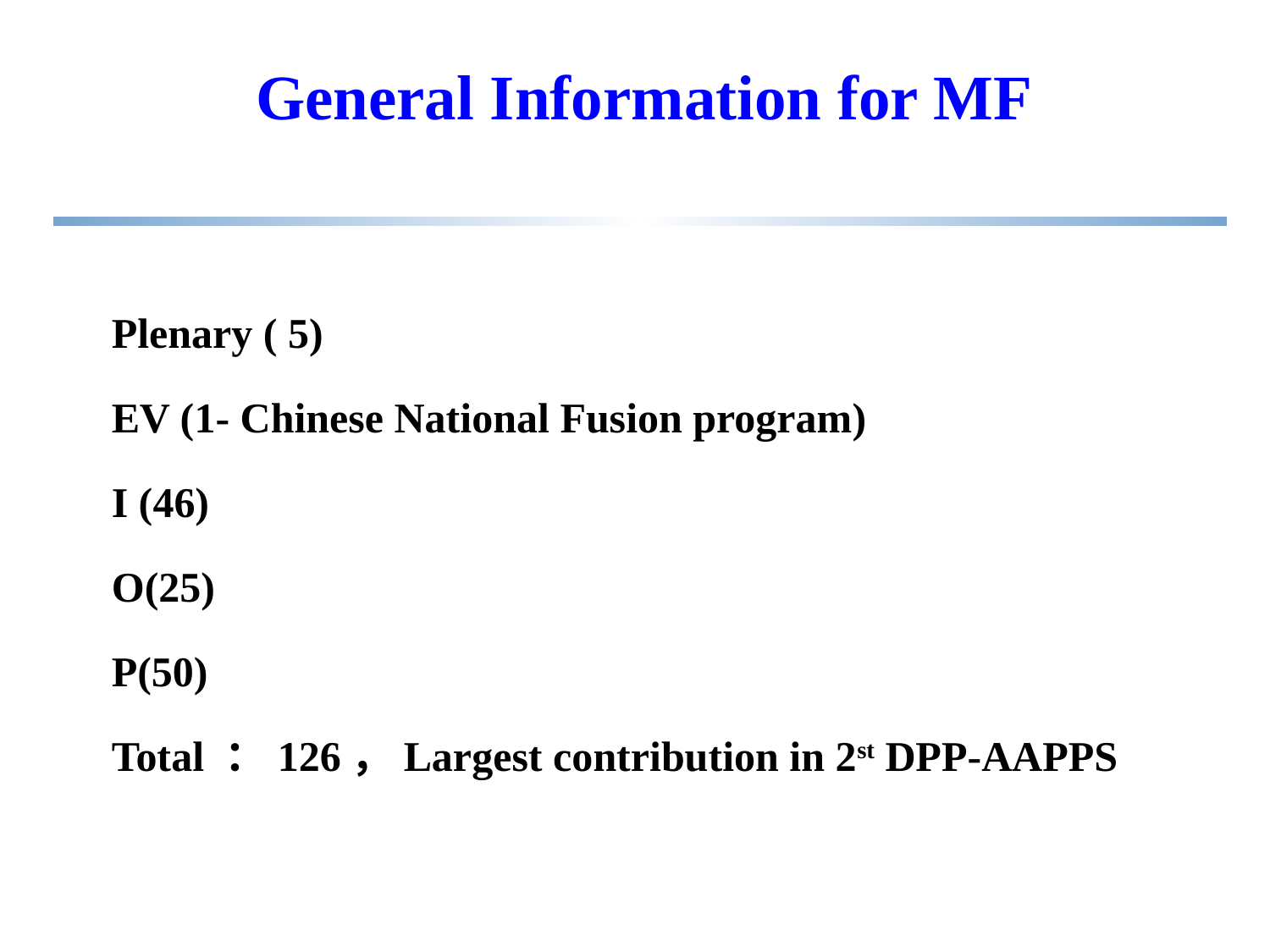

# General Information for MF

Plenary ( 5)
EV (1- Chinese National Fusion program)
I (46)
O(25)
P(50)
Total ：126，Largest contribution in 2st DPP-AAPPS